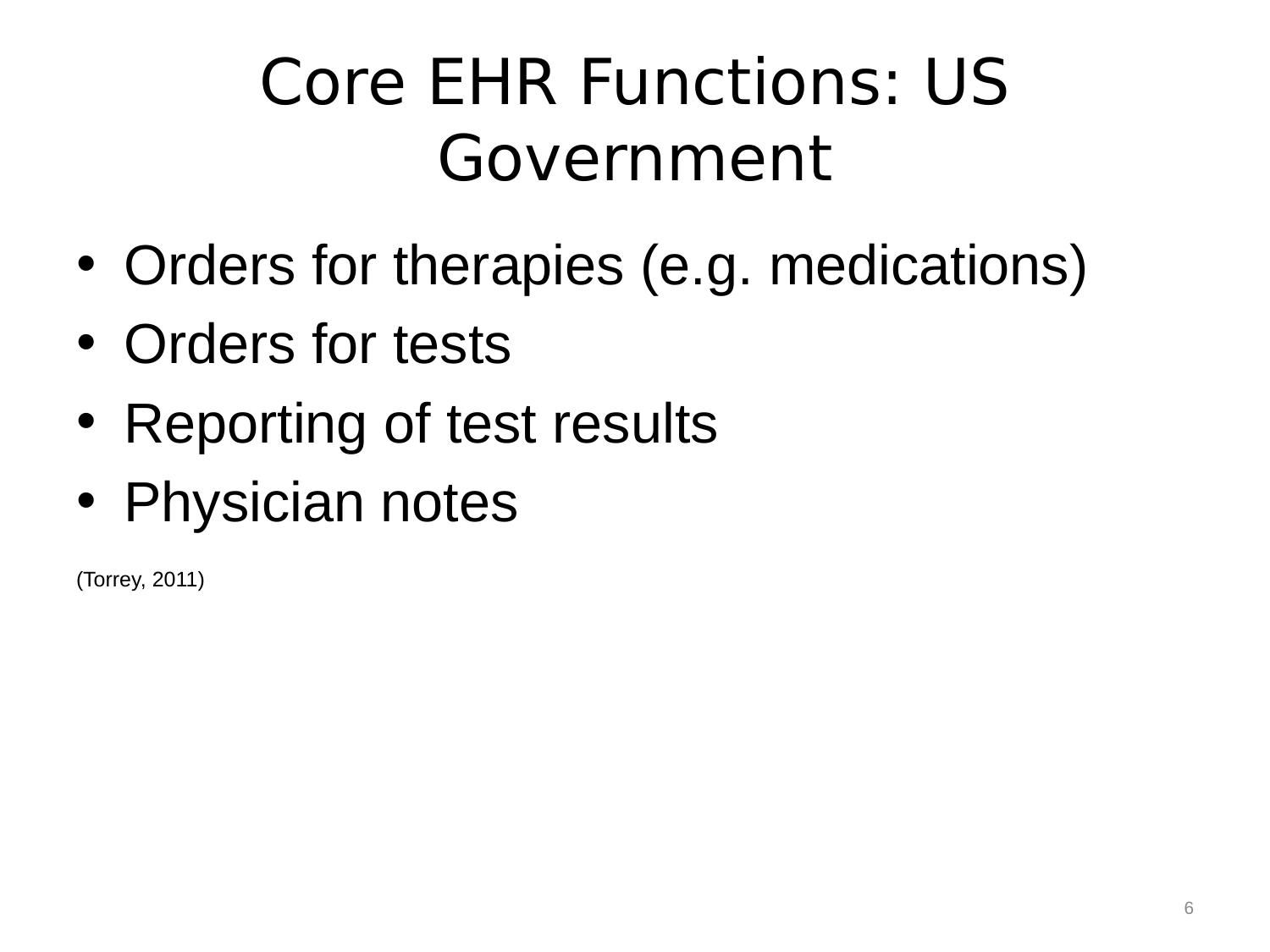

# Core EHR Functions: US Government
Orders for therapies (e.g. medications)
Orders for tests
Reporting of test results
Physician notes
(Torrey, 2011)
6